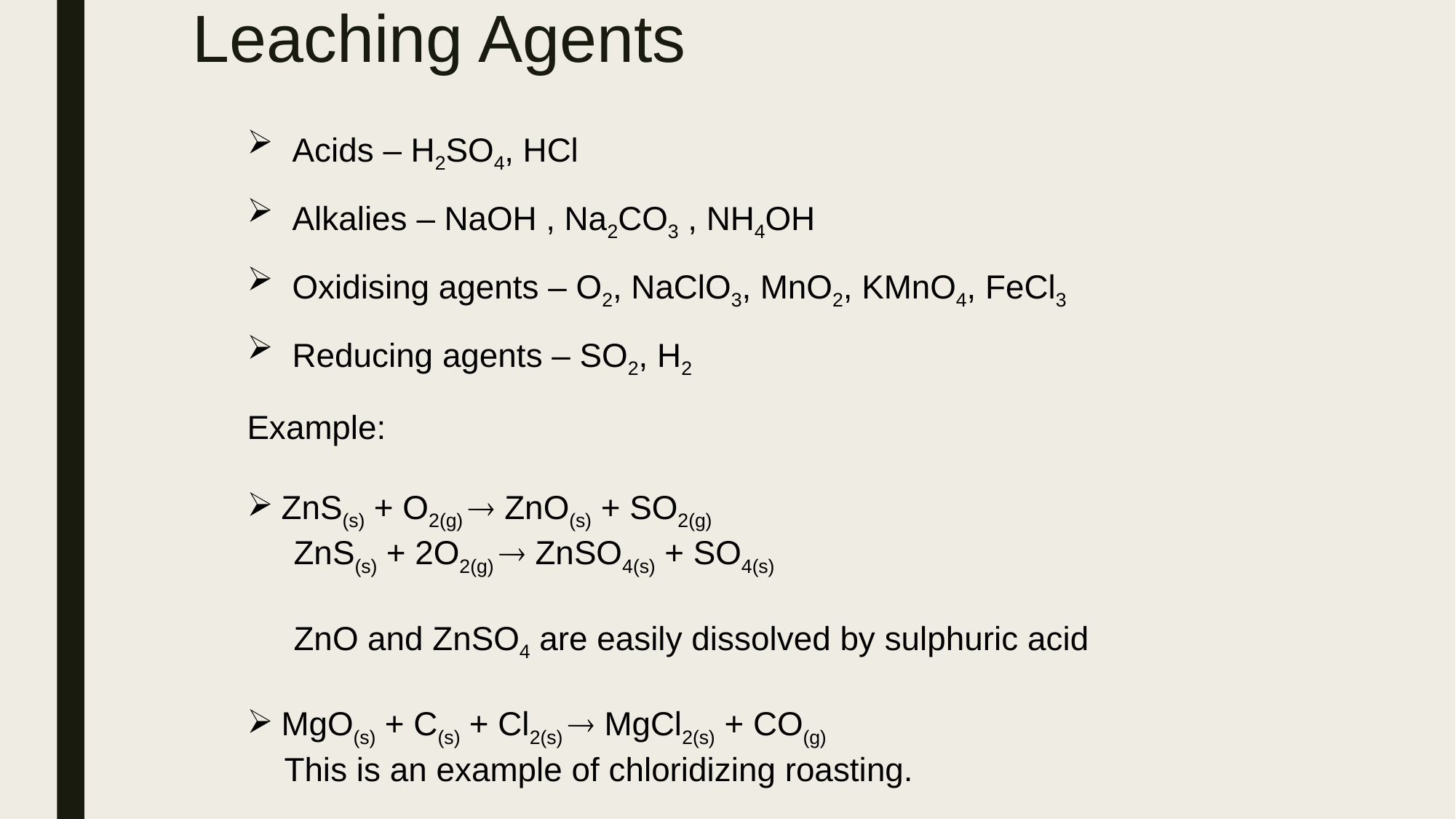

# Leaching Agents
  Acids – H2SO4, HCl

  Alkalies – NaOH , Na2CO3 , NH4OH

  Oxidising agents – O2, NaClO3, MnO2, KMnO4, FeCl3

  Reducing agents – SO2, H2
Example:

ZnS(s) + O2(g) → ZnO(s) + SO2(g)
     ZnS(s) + 2O2(g) → ZnSO4(s) + SO4(s)

     ZnO and ZnSO4 are easily dissolved by sulphuric acid

MgO(s) + C(s) + Cl2(s) → MgCl2(s) + CO(g)
    This is an example of chloridizing roasting.